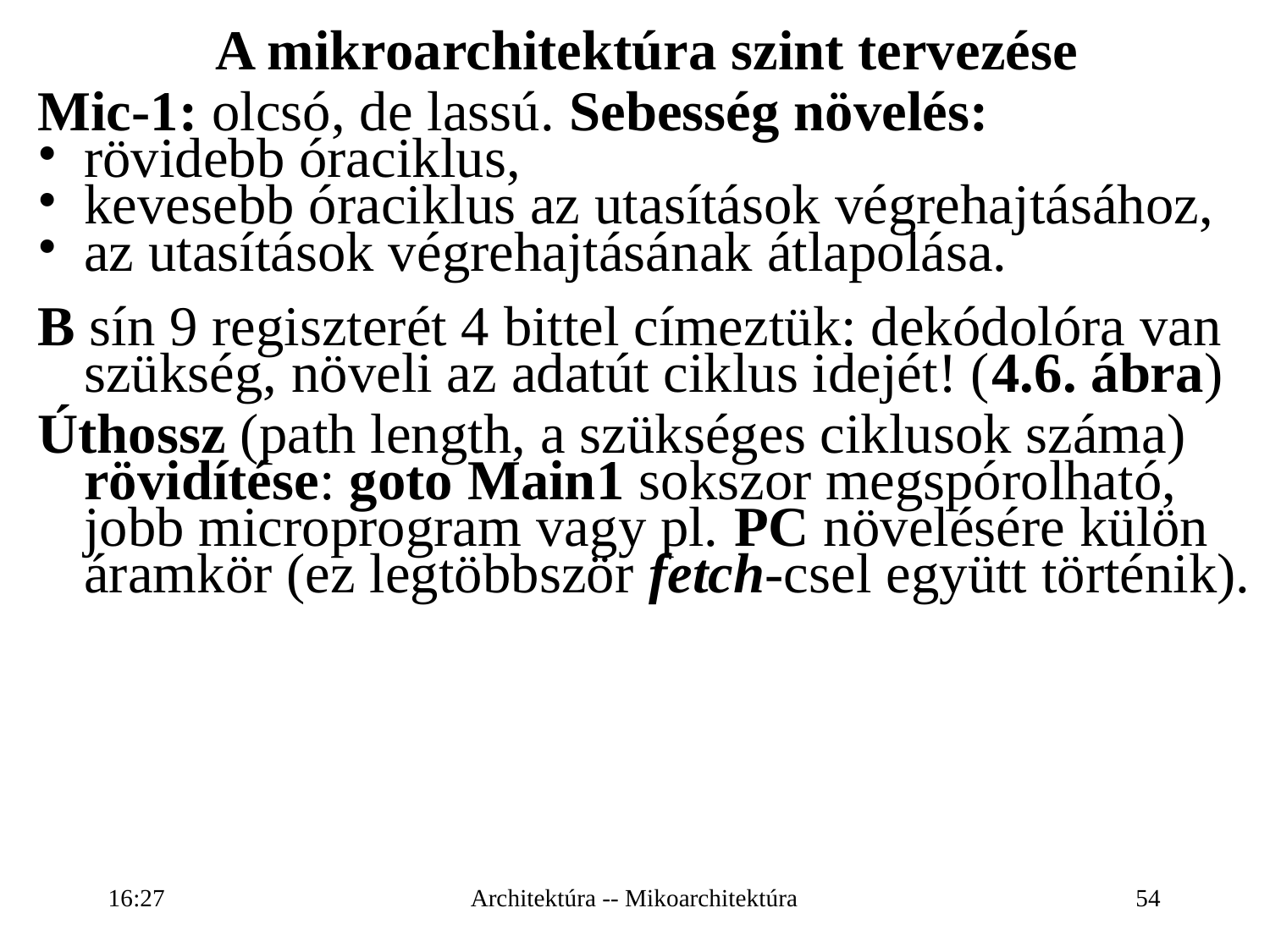

A mikroarchitektúra szint tervezése
Mic-1: olcsó, de lassú. Sebesség növelés:
rövidebb óraciklus,
kevesebb óraciklus az utasítások végrehajtásához,
az utasítások végrehajtásának átlapolása.
B sín 9 regiszterét 4 bittel címeztük: dekódolóra van szükség, növeli az adatút ciklus idejét! (4.6. ábra)
Úthossz (path length, a szükséges ciklusok száma) rövidítése: goto Main1 sokszor megspórolható, jobb microprogram vagy pl. PC növelésére külön áramkör (ez legtöbbször fetch-csel együtt történik).
16:27
Architektúra -- Mikoarchitektúra
54